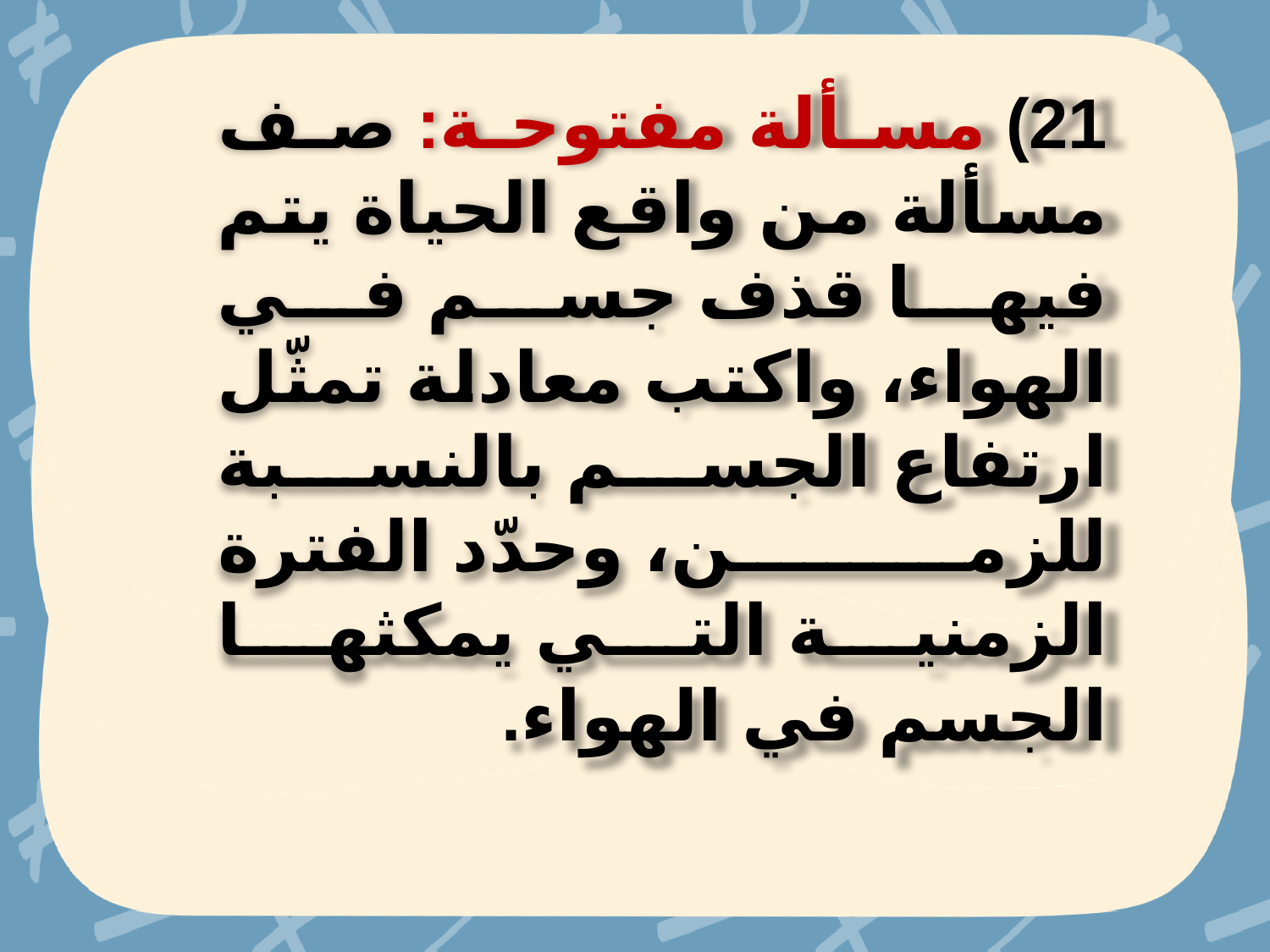

21) مسألة مفتوحة: صف مسألة من واقع الحياة يتم فيها قذف جسم في الهواء، واكتب معادلة تمثّل ارتفاع الجسم بالنسبة للزمن، وحدّد الفترة الزمنية التي يمكثها الجسم في الهواء.